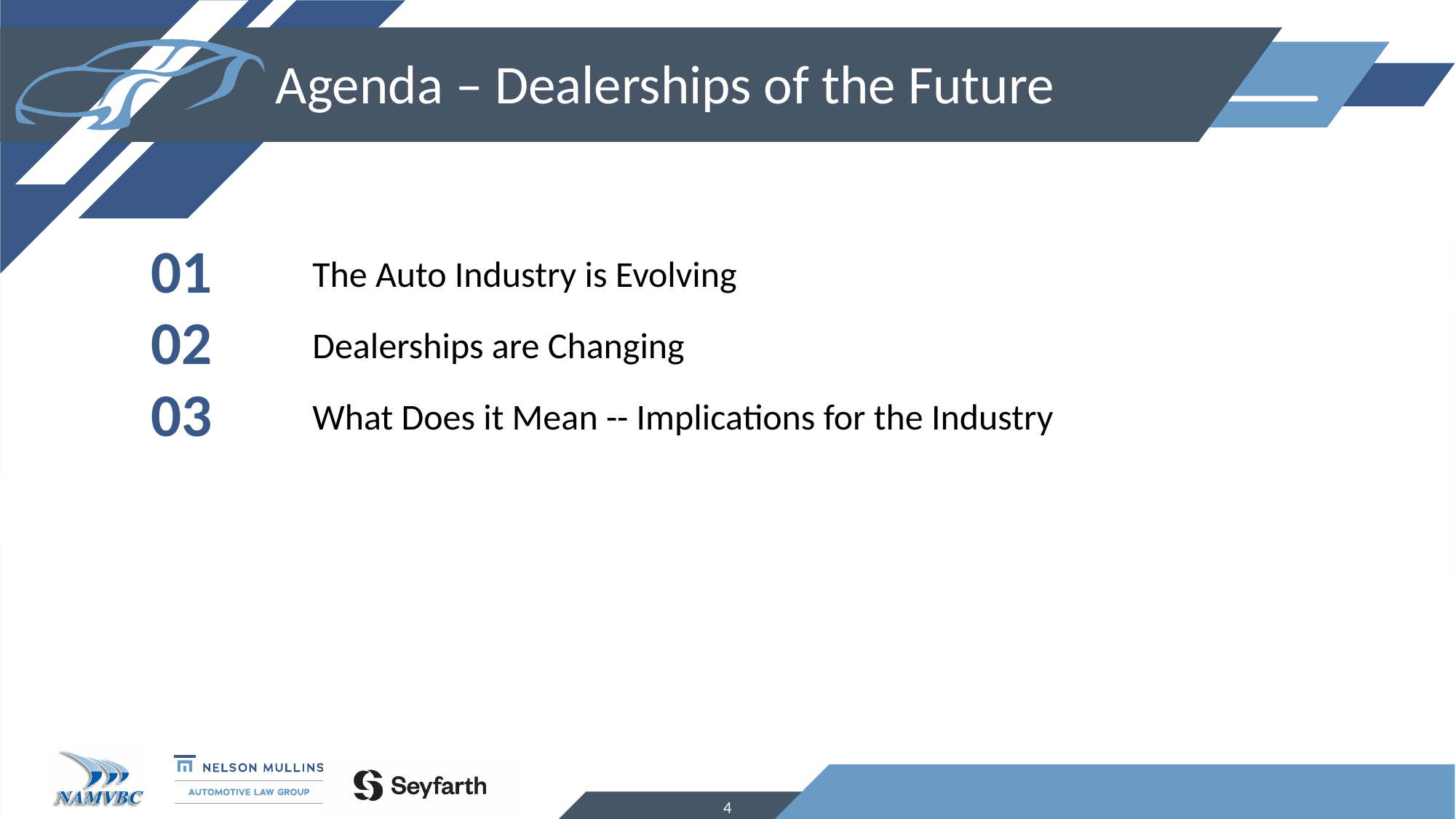

# Agenda – Dealerships of the Future
| 01 | The Auto Industry is Evolving |
| --- | --- |
| 02 | Dealerships are Changing |
| 03 | What Does it Mean -- Implications for the Industry |
4